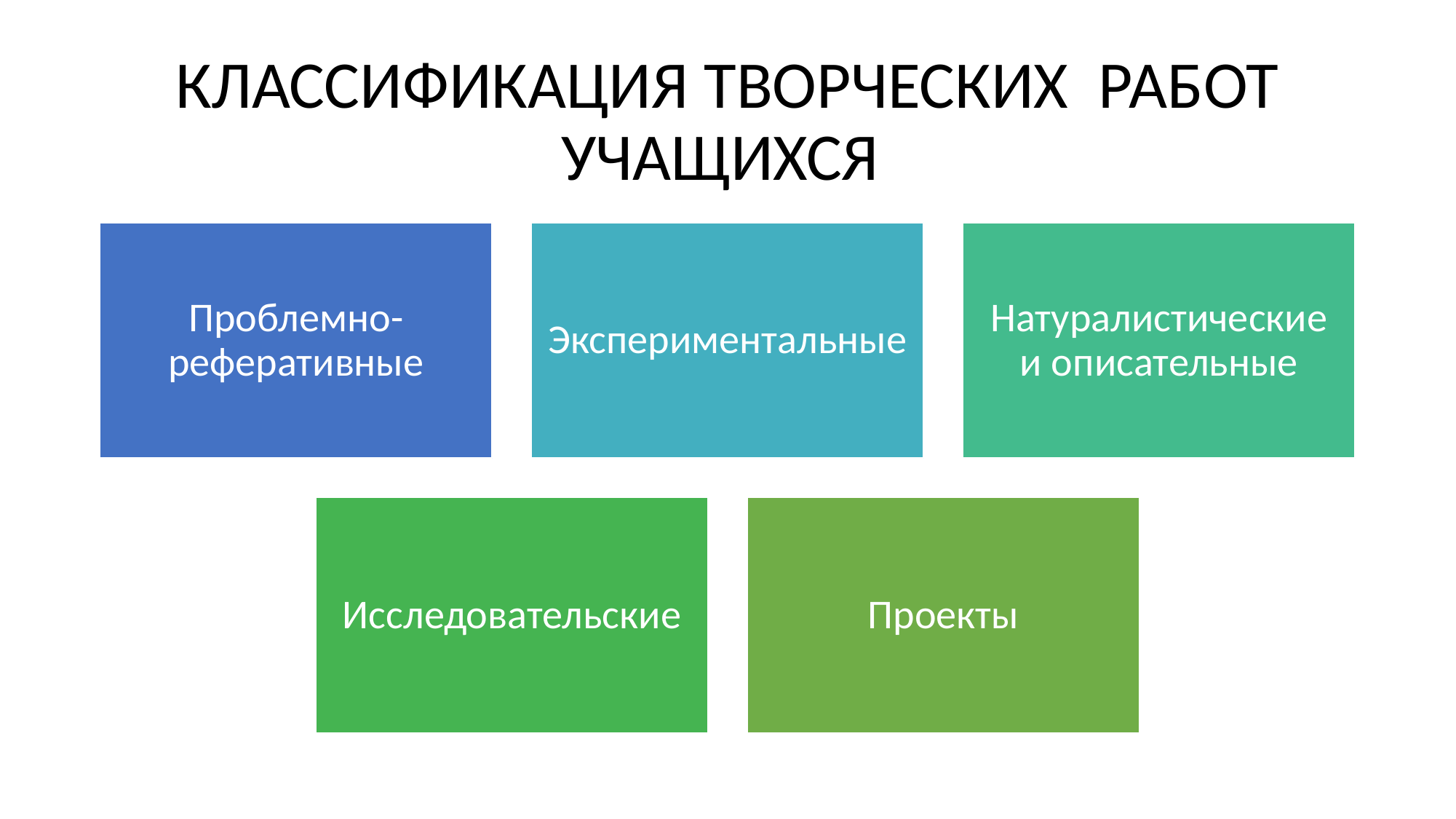

# КЛАССИФИКАЦИЯ ТВОРЧЕСКИХ  РАБОТ УЧАЩИХСЯ
Проблемно-реферативные
Экспериментальные
Натуралистические и описательные
Исследовательские
Проекты